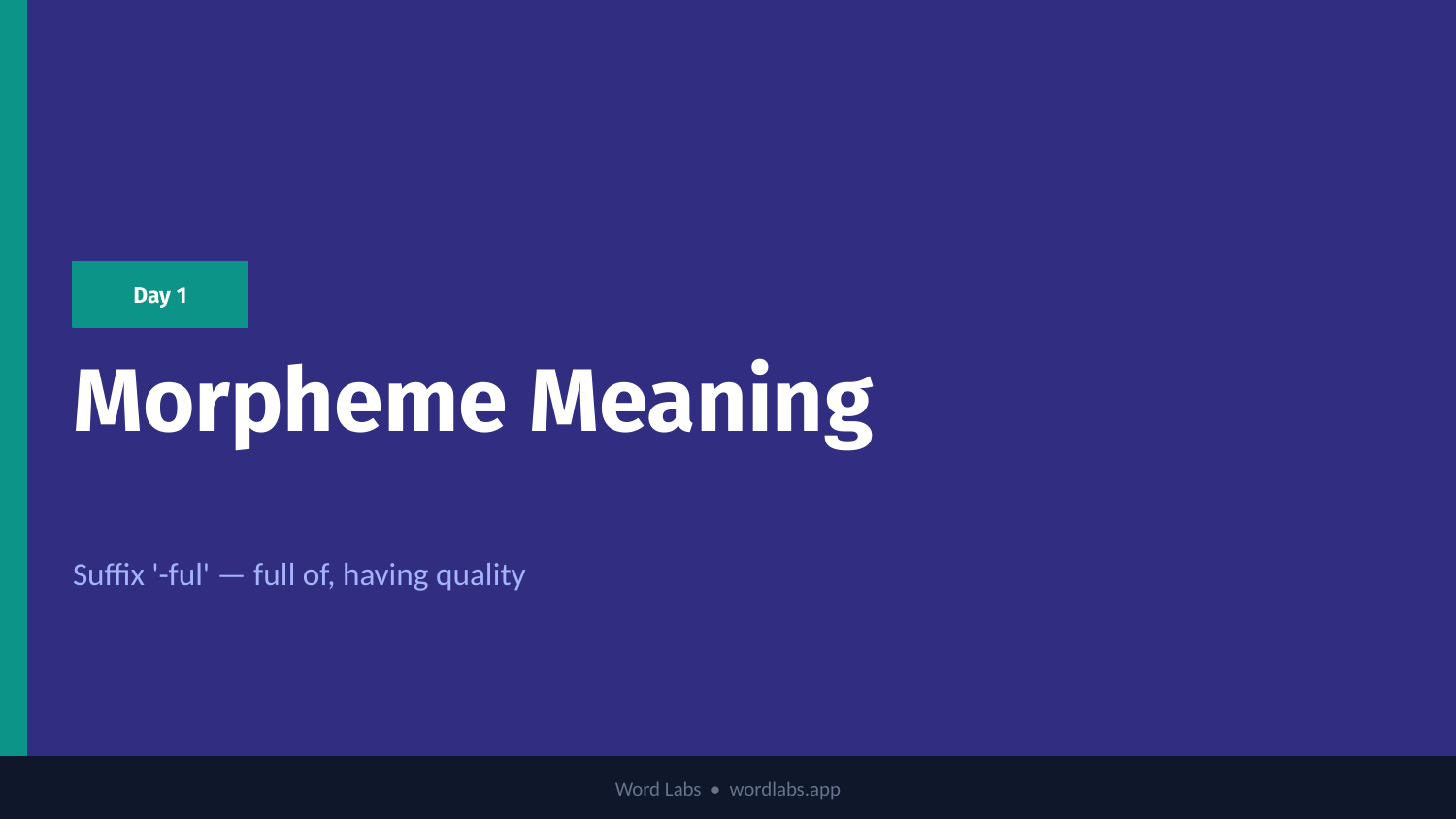

Day 1
Morpheme Meaning
Suffix '-ful' — full of, having quality

Word Labs  •  wordlabs.app